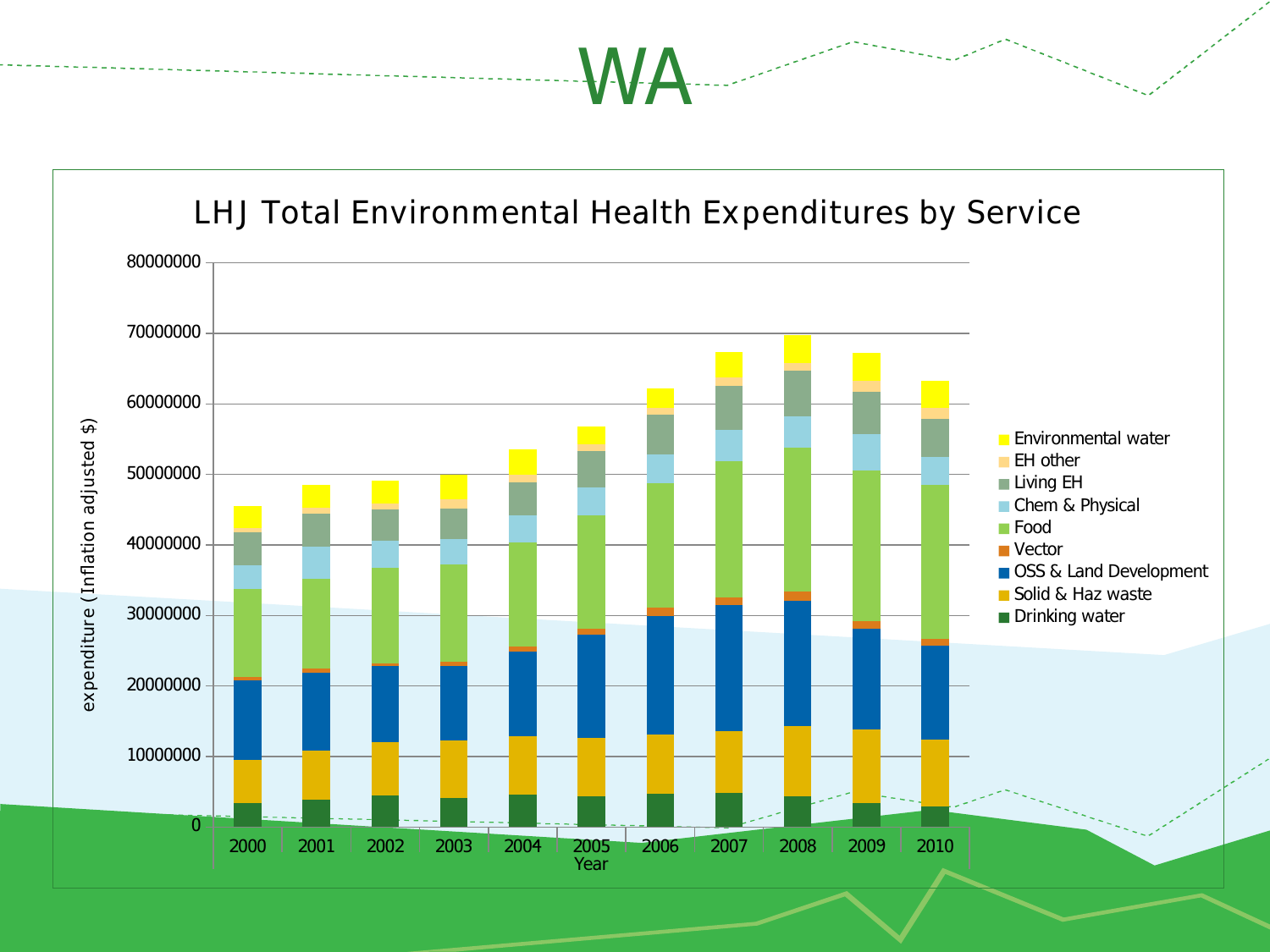

# WA

### Chart: LHJ Total Environmental Health Expenditures by Service

| Category | Drinking water | Solid & Haz waste | OSS & Land Development | Vector | Food | Chem & Physical | Living EH | EH other | Environmental water |
|---|---|---|---|---|---|---|---|---|---|
| 2000 | 3386524.0 | 6173444.0 | 11200000.0 | 546236.0 | 12500000.0 | 3309472.0 | 4648832.0 | 694126.0 | 3013760.0 |
| 2001 | 3894684.0 | 6981448.0 | 11000000.0 | 652924.0 | 12700000.0 | 4474321.0 | 4693585.0 | 840927.0 | 3269452.0 |
| 2002 | 4547503.0 | 7468934.0 | 10800000.0 | 446114.0 | 13500000.0 | 3864339.0 | 4396591.0 | 846712.0 | 3288412.0 |
| 2003 | 4187751.0 | 8140670.0 | 10500000.0 | 575761.0 | 13800000.0 | 3625131.0 | 4343860.0 | 1266773.0 | 3528917.0 |
| 2004 | 4569661.0 | 8261072.0 | 12000000.0 | 740823.0 | 14800000.0 | 3880444.0 | 4593566.0 | 1111576.0 | 3632323.0 |
| 2005 | 4410729.0 | 8214337.0 | 14700000.0 | 804749.0 | 16100000.0 | 3911542.0 | 5151289.0 | 929371.0 | 2528474.0 |
| 2006 | 4724926.0 | 8447393.0 | 16700000.0 | 1269234.0 | 17600000.0 | 4078801.0 | 5620204.0 | 976519.0 | 2823181.0 |
| 2007 | 4802782.0 | 8761457.0 | 17900000.0 | 1087161.0 | 19300000.0 | 4452772.0 | 6257369.0 | 1175322.0 | 3564403.0 |
| 2008 | 4358874.0 | 10000000.0 | 17700000.0 | 1288663.0 | 20500000.0 | 4344559.0 | 6478253.0 | 1146857.0 | 3963369.0 |
| 2009 | 3467741.0 | 10400000.0 | 14300000.0 | 1053948.0 | 21400000.0 | 5063923.0 | 6019226.0 | 1544747.0 | 4001552.0 |
| 2010 | 2946498.0 | 9499599.0 | 13300000.0 | 958337.0 | 21800000.0 | 3971089.0 | 5407291.0 | 1559312.0 | 3826370.0 |